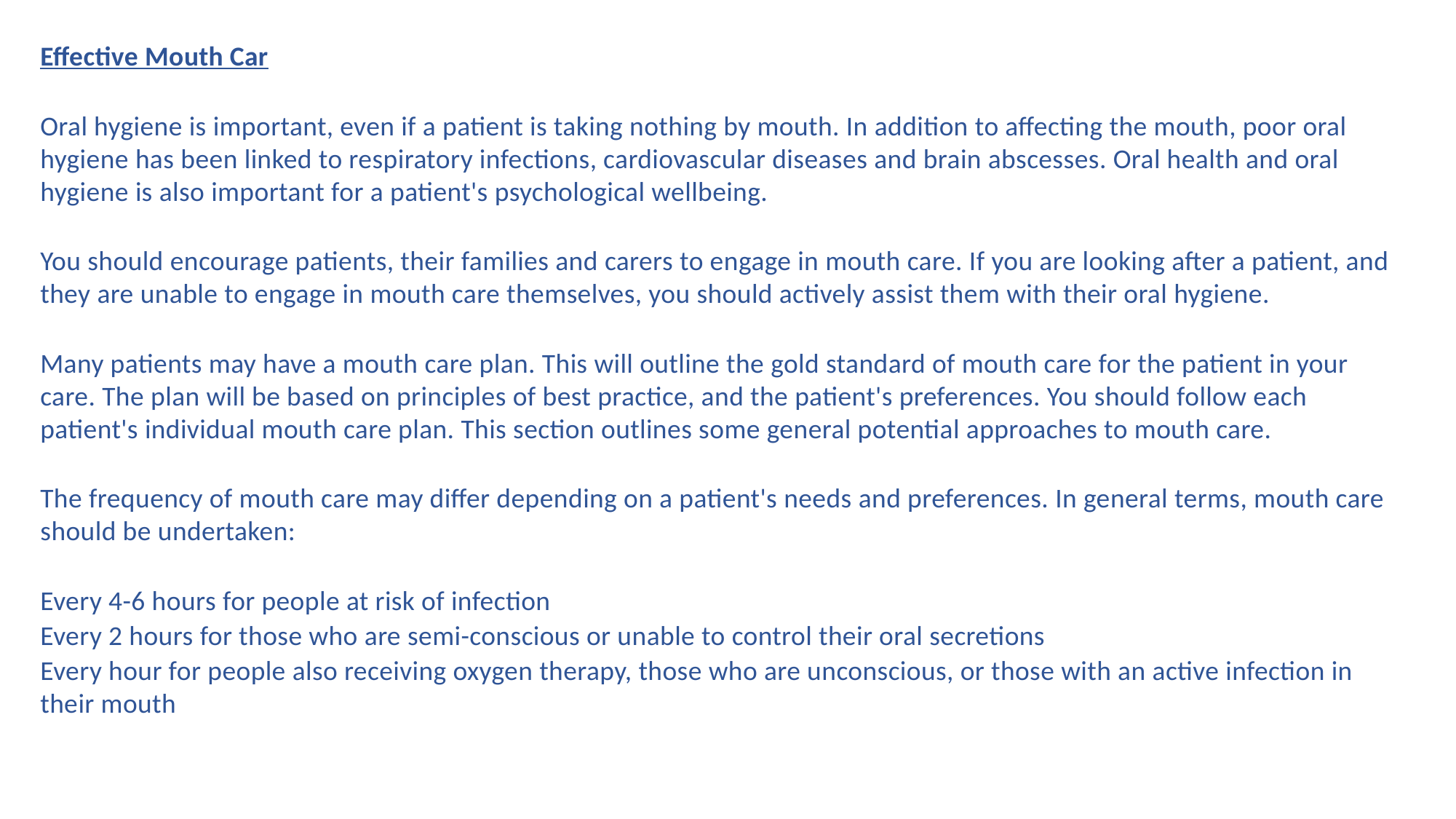

Effective Mouth Car

Oral hygiene is important, even if a patient is taking nothing by mouth. In addition to affecting the mouth, poor oral hygiene has been linked to respiratory infections, cardiovascular diseases and brain abscesses. Oral health and oral hygiene is also important for a patient's psychological wellbeing.

You should encourage patients, their families and carers to engage in mouth care. If you are looking after a patient, and they are unable to engage in mouth care themselves, you should actively assist them with their oral hygiene.

Many patients may have a mouth care plan. This will outline the gold standard of mouth care for the patient in your care. The plan will be based on principles of best practice, and the patient's preferences. You should follow each patient's individual mouth care plan. This section outlines some general potential approaches to mouth care.

The frequency of mouth care may differ depending on a patient's needs and preferences. In general terms, mouth care should be undertaken:

Every 4-6 hours for people at risk of infection
Every 2 hours for those who are semi-conscious or unable to control their oral secretions
Every hour for people also receiving oxygen therapy, those who are unconscious, or those with an active infection in their mouth